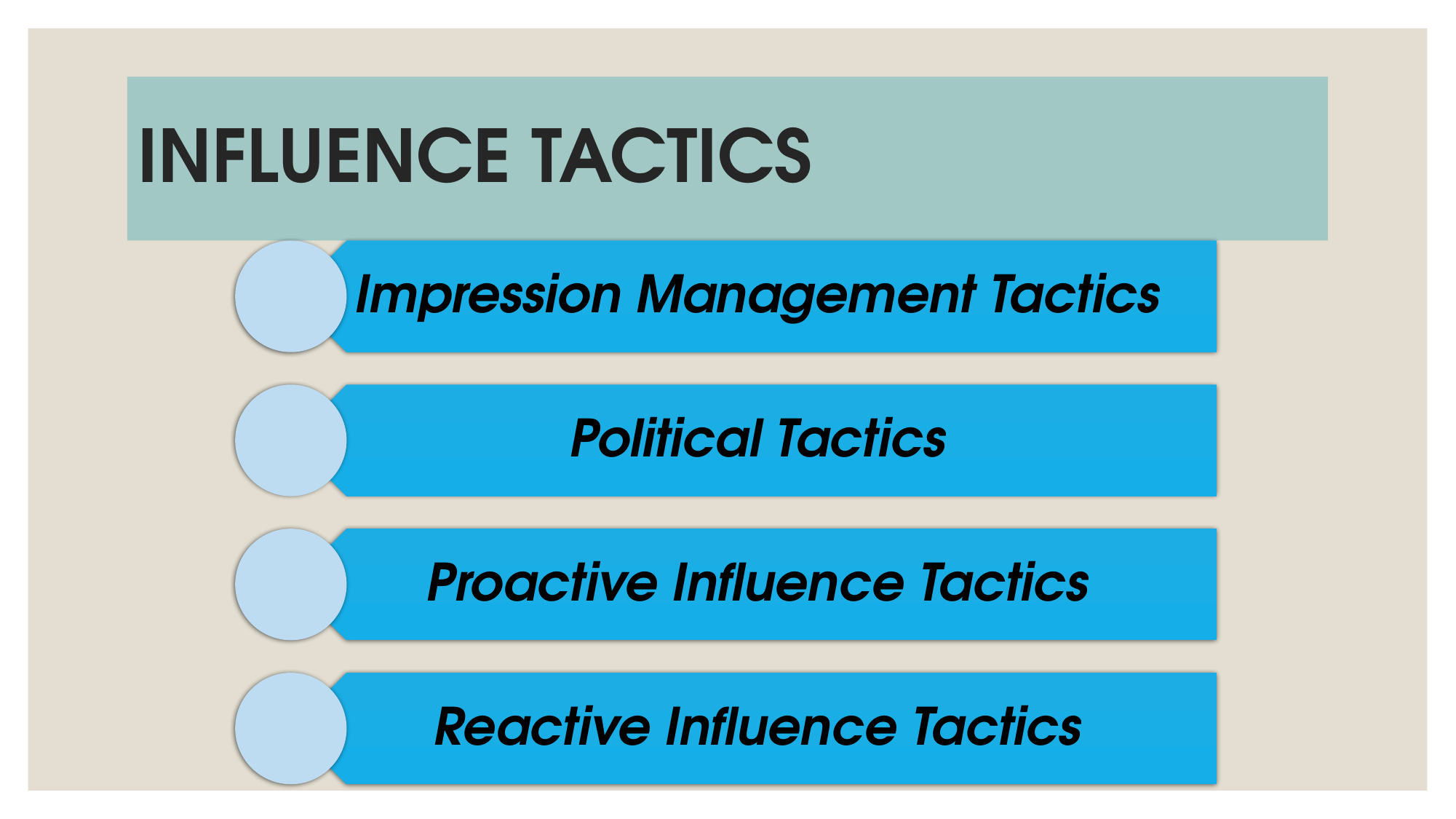

# INFLUENCE TACTICS
Impression Management Tactics
Political Tactics
Proactive Influence Tactics
Reactive Influence Tactics